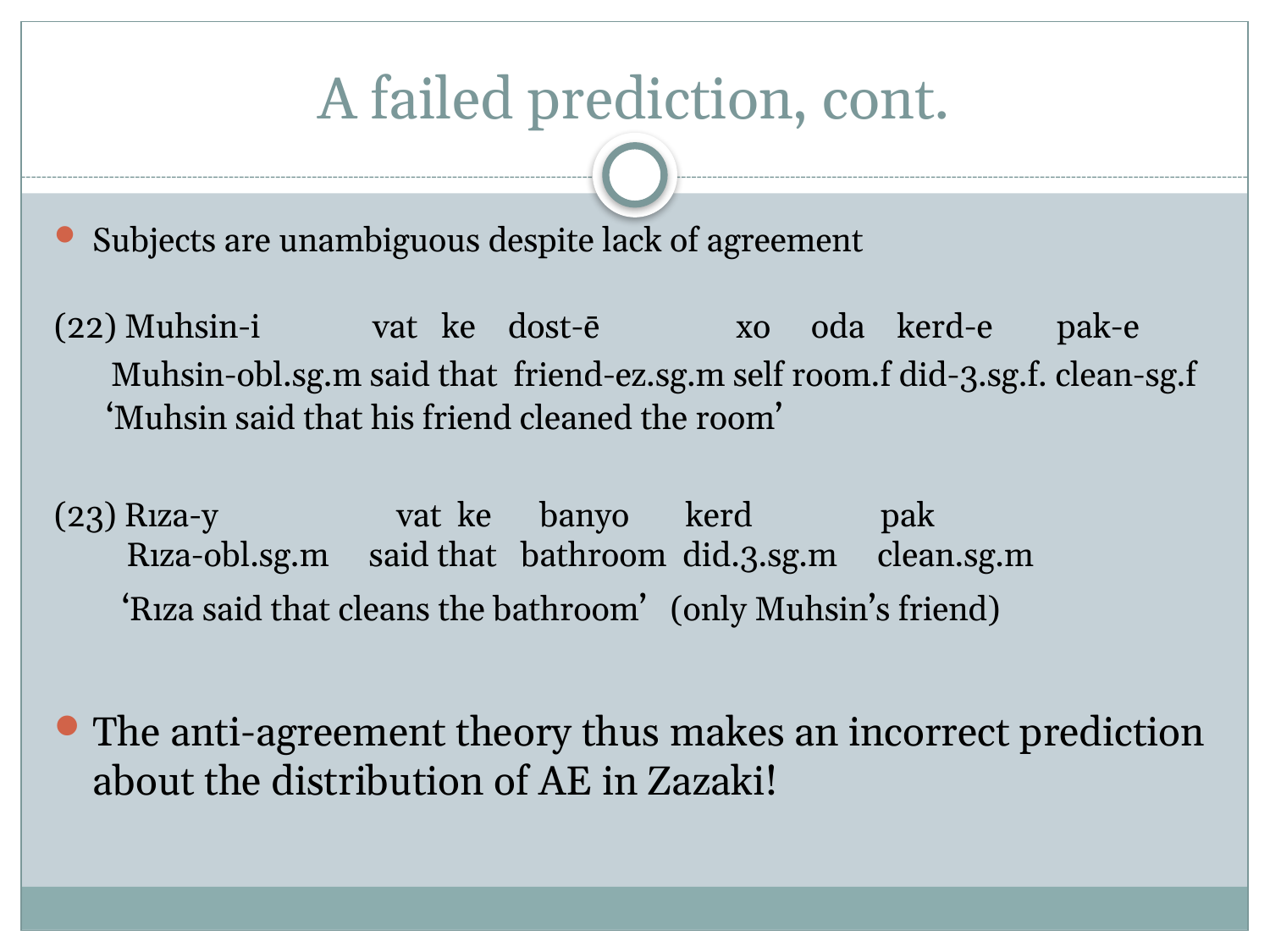

# A failed prediction, cont.
Subjects are unambiguous despite lack of agreement
(22) Muhsin-i              vat   ke    dost-ē                 xo     oda    kerd-e        pak-e
       Muhsin-obl.sg.m said that  friend-ez.sg.m self room.f did-3.sg.f. clean-sg.f
      ‘Muhsin said that his friend cleaned the room’

(23) Rıza-y    	           vat  ke      banyo       kerd                pak
         Rıza-obl.sg.m     said that   bathroom  did.3.sg.m     clean.sg.m
        ‘Rıza said that cleans the bathroom’   (only Muhsin’s friend)

The anti-agreement theory thus makes an incorrect prediction about the distribution of AE in Zazaki!